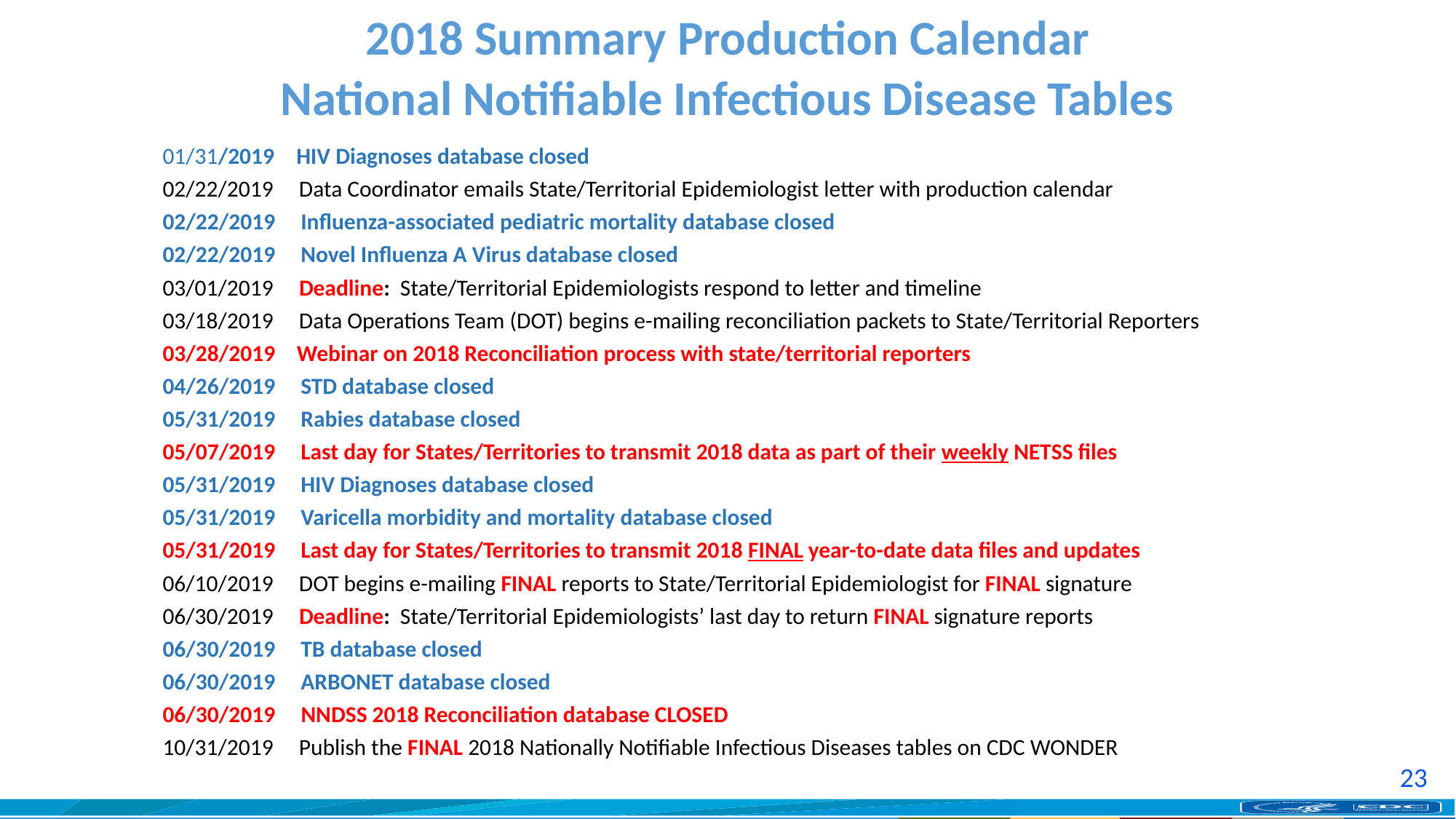

# 2018 Summary Production Calendar National Notifiable Infectious Disease Tables

01/31/2019     HIV Diagnoses database closed
02/22/2019     Data Coordinator emails State/Territorial Epidemiologist letter with production calendar
02/22/2019     Influenza-associated pediatric mortality database closed
02/22/2019     Novel Influenza A Virus database closed
03/01/2019     Deadline:  State/Territorial Epidemiologists respond to letter and timeline
03/18/2019     Data Operations Team (DOT) begins e-mailing reconciliation packets to State/Territorial Reporters
03/28/2019      Webinar on 2018 Reconciliation process with state/territorial reporters
04/26/2019     STD database closed
05/31/2019     Rabies database closed
05/07/2019     Last day for States/Territories to transmit 2018 data as part of their weekly NETSS files
05/31/2019     HIV Diagnoses database closed
05/31/2019     Varicella morbidity and mortality database closed
05/31/2019     Last day for States/Territories to transmit 2018 FINAL year-to-date data files and updates
06/10/2019     DOT begins e-mailing FINAL reports to State/Territorial Epidemiologist for FINAL signature
06/30/2019     Deadline:  State/Territorial Epidemiologists’ last day to return FINAL signature reports
06/30/2019     TB database closed
06/30/2019     ARBONET database closed
06/30/2019     NNDSS 2018 Reconciliation database CLOSED
10/31/2019     Publish the FINAL 2018 Nationally Notifiable Infectious Diseases tables on CDC WONDER